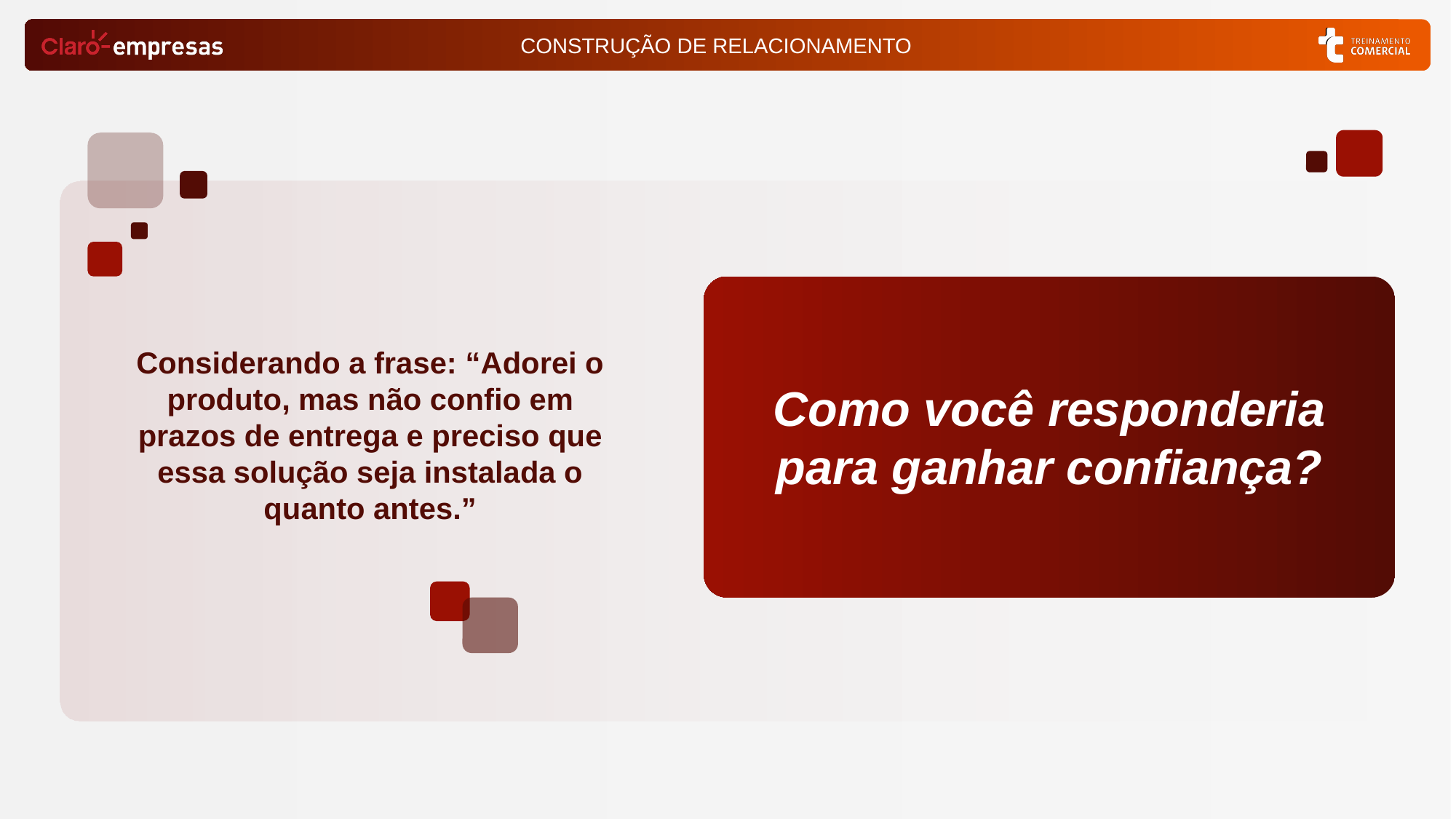

Como você responderia para ganhar confiança?
Considerando a frase: “Adorei o produto, mas não confio em prazos de entrega e preciso que essa solução seja instalada o quanto antes.”